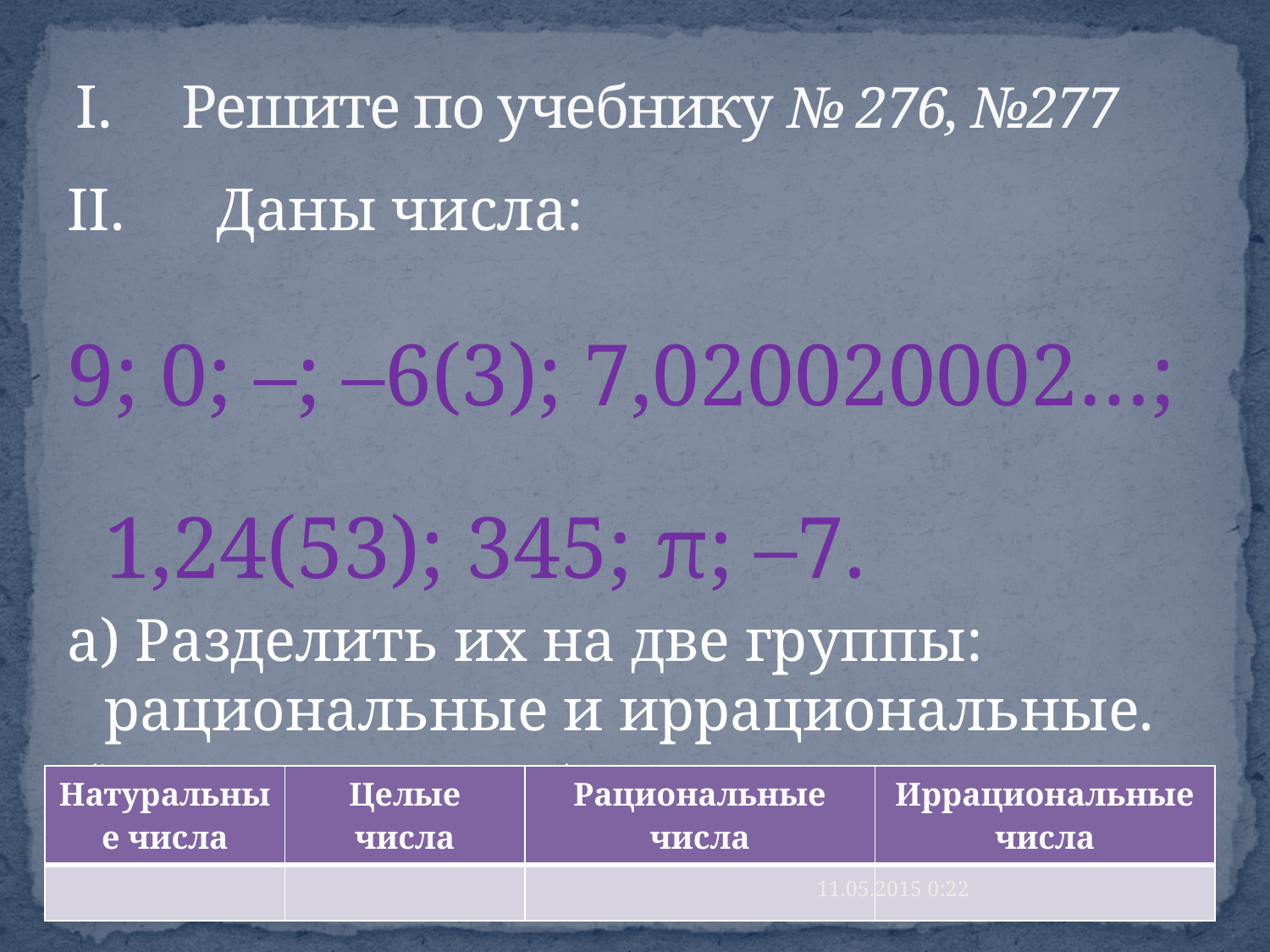

# Решите по учебнику № 276, №277
II.      Даны числа:
9; 0; –; –6(3); 7,020020002…; 1,24(53); 345; π; –7.
а) Разделить их на две группы: рациональные и иррациональные.
б) Заполнить таблицу:

| Натуральные числа | Целые числа | Рациональные числа | Иррациональные числа |
| --- | --- | --- | --- |
|  |  |  |  |
11.05.2015 0:22